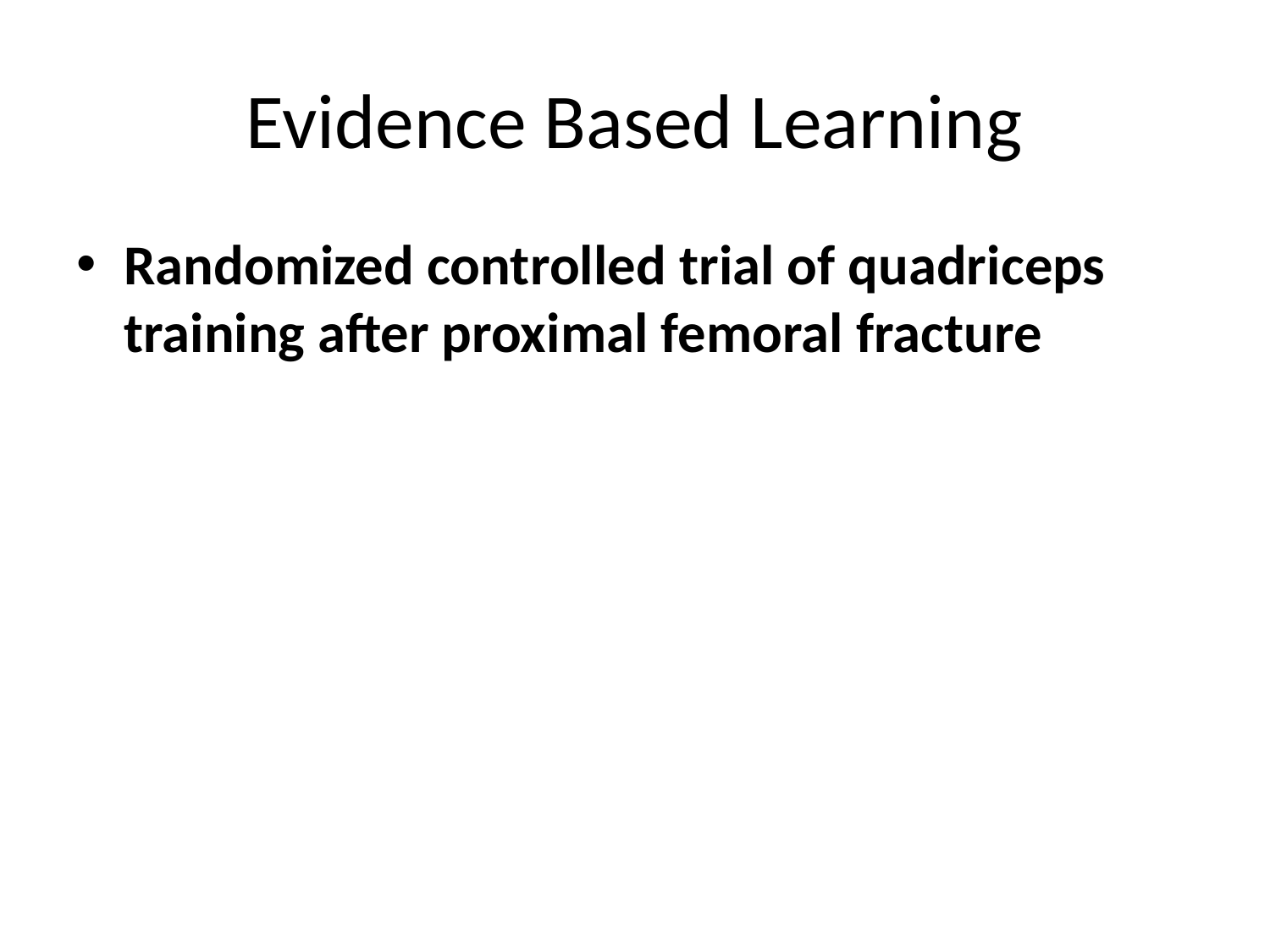

# Evidence Based Learning
Randomized controlled trial of quadriceps training after proximal femoral fracture